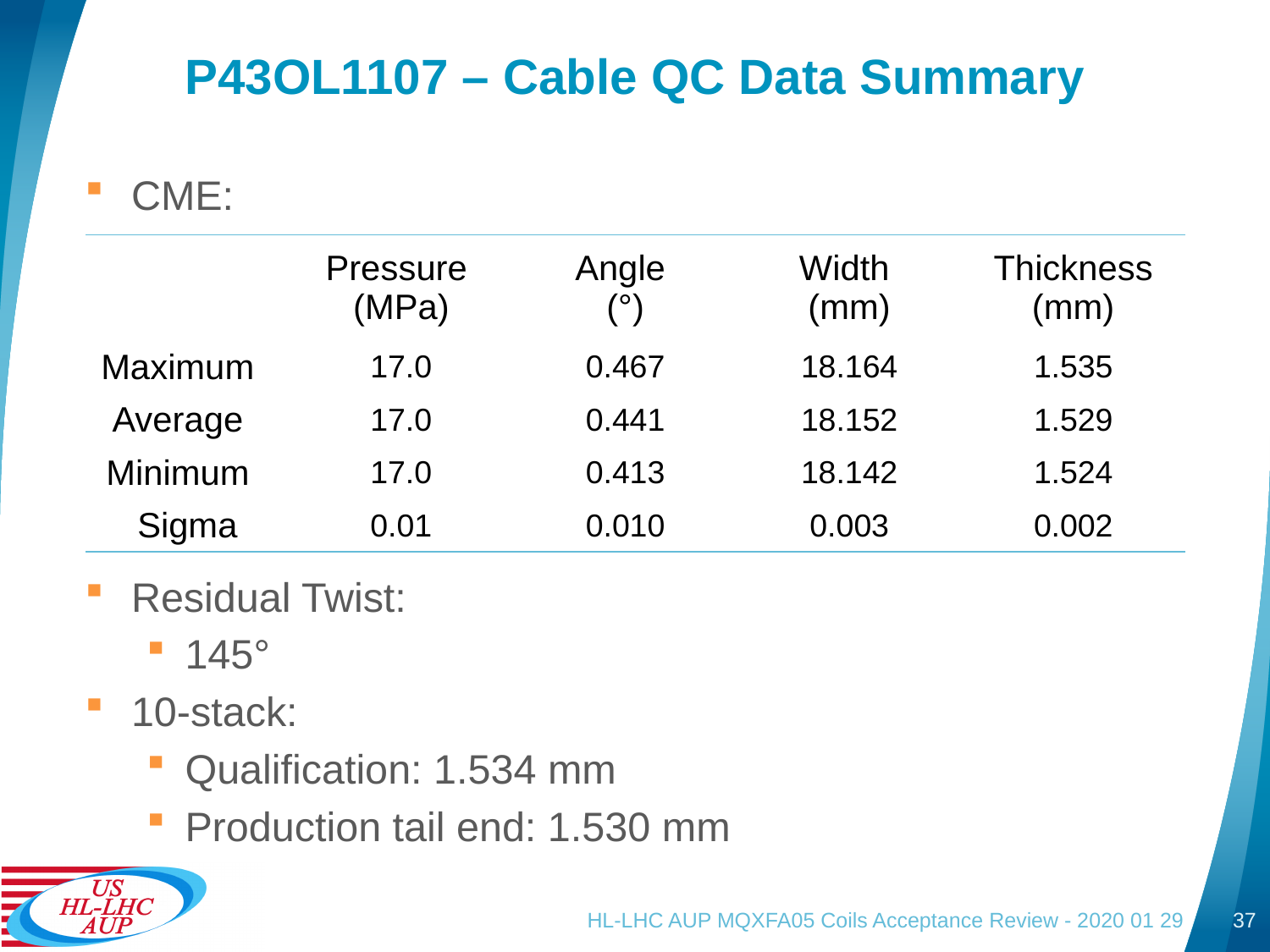

# P43OL1107 – Cable QC Data Summary
CME:

Residual Twist:
145°
10-stack:
Qualification: 1.534 mm
Production tail end: 1.530 mm

|  | Pressure (MPa) | Angle (°) | Width (mm) | Thickness (mm) |
| --- | --- | --- | --- | --- |
| Maximum | 17.0 | 0.467 | 18.164 | 1.535 |
| Average | 17.0 | 0.441 | 18.152 | 1.529 |
| Minimum | 17.0 | 0.413 | 18.142 | 1.524 |
| Sigma | 0.01 | 0.010 | 0.003 | 0.002 |
HL-LHC AUP MQXFA05 Coils Acceptance Review - 2020 01 29
37